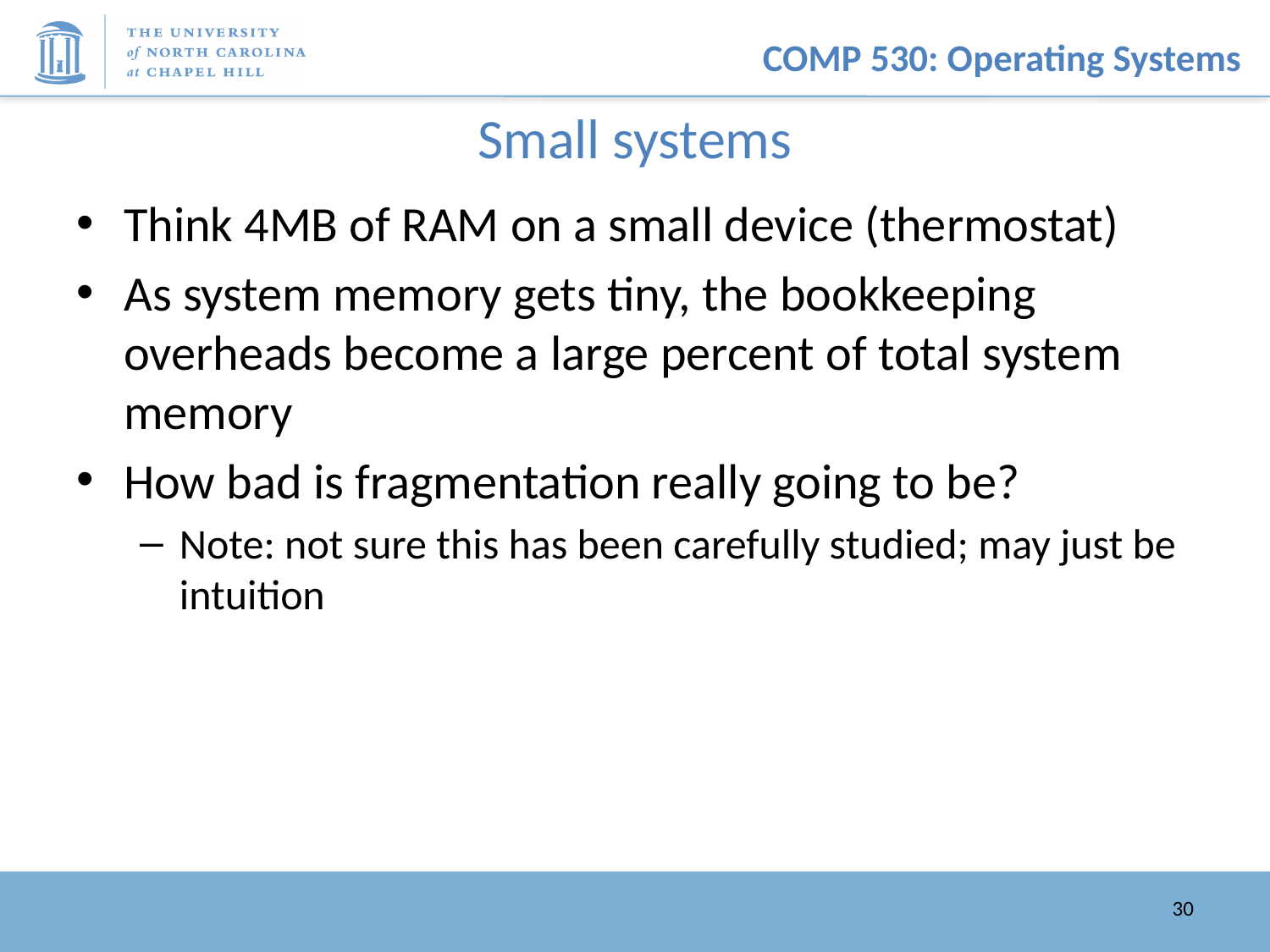

# Small systems
Think 4MB of RAM on a small device (thermostat)
As system memory gets tiny, the bookkeeping overheads become a large percent of total system memory
How bad is fragmentation really going to be?
Note: not sure this has been carefully studied; may just be intuition
30